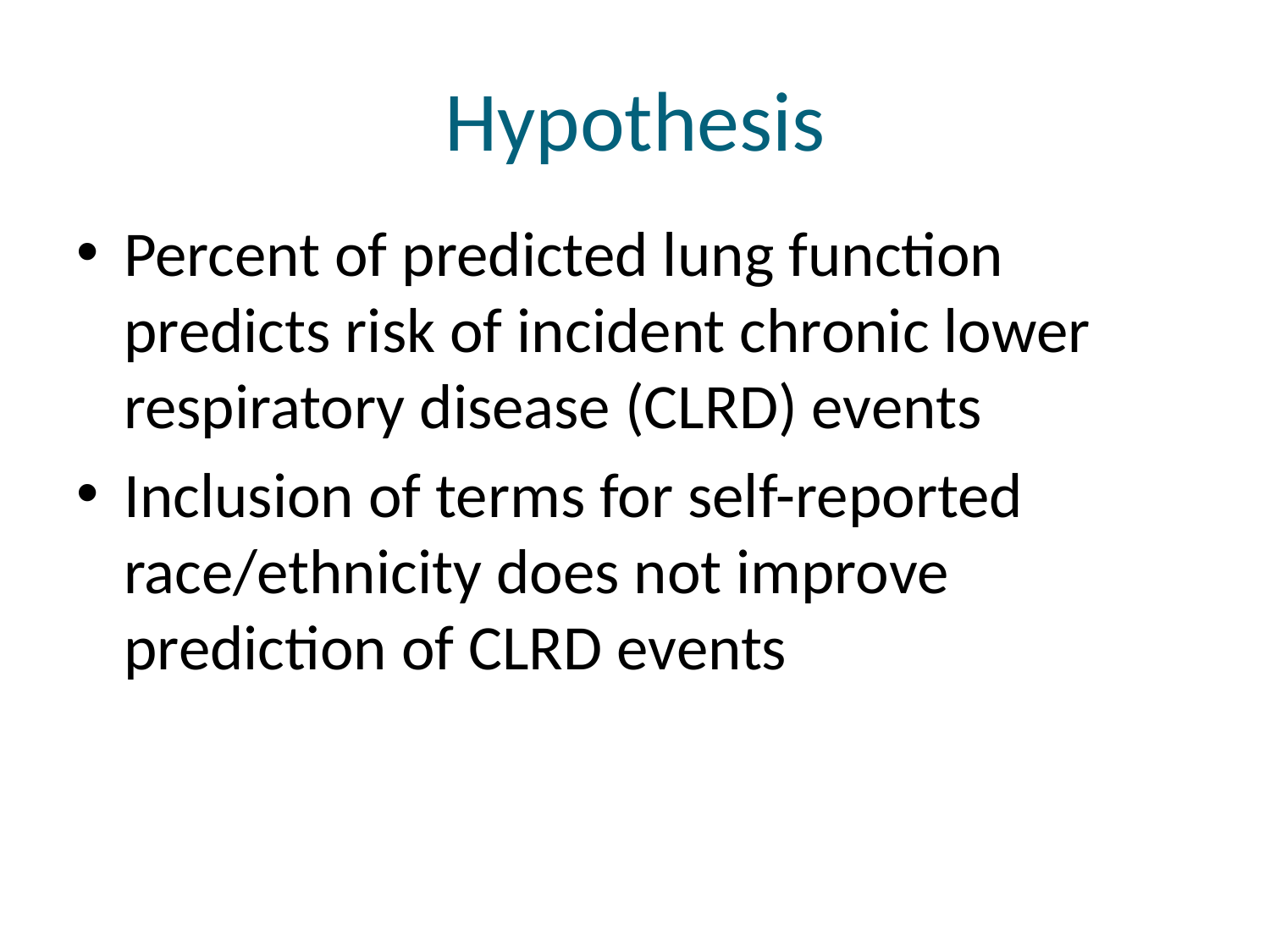

# Hypothesis
Percent of predicted lung function predicts risk of incident chronic lower respiratory disease (CLRD) events
Inclusion of terms for self-reported race/ethnicity does not improve prediction of CLRD events